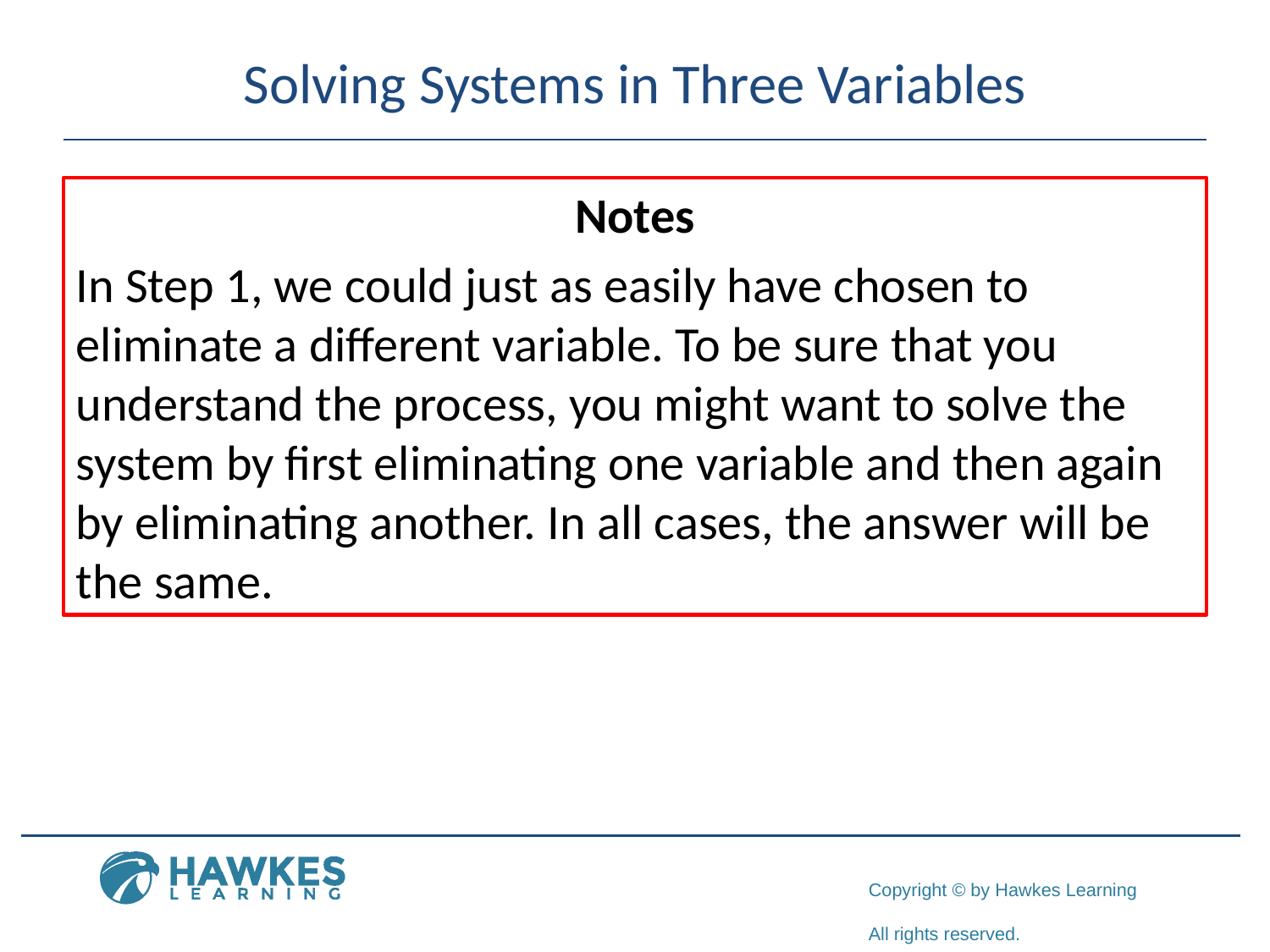

# Solving Systems in Three Variables
Notes
In Step 1, we could just as easily have chosen to eliminate a different variable. To be sure that you understand the process, you might want to solve the system by first eliminating one variable and then again by eliminating another. In all cases, the answer will be the same.